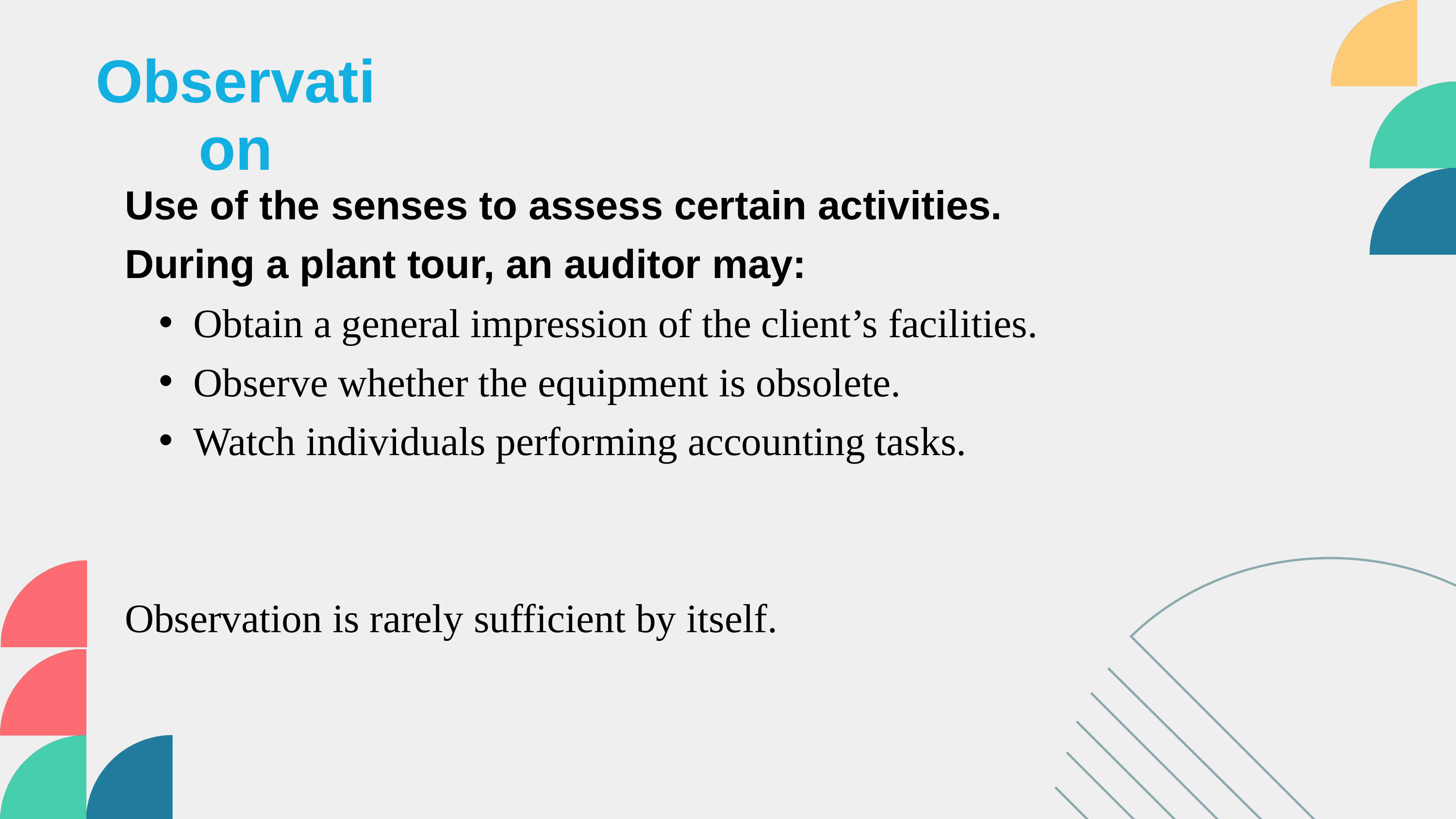

Observation

Use of the senses to assess certain activities.
During a plant tour, an auditor may:
Obtain a general impression of the client’s facilities.
Observe whether the equipment is obsolete.
Watch individuals performing accounting tasks.

Observation is rarely sufficient by itself.